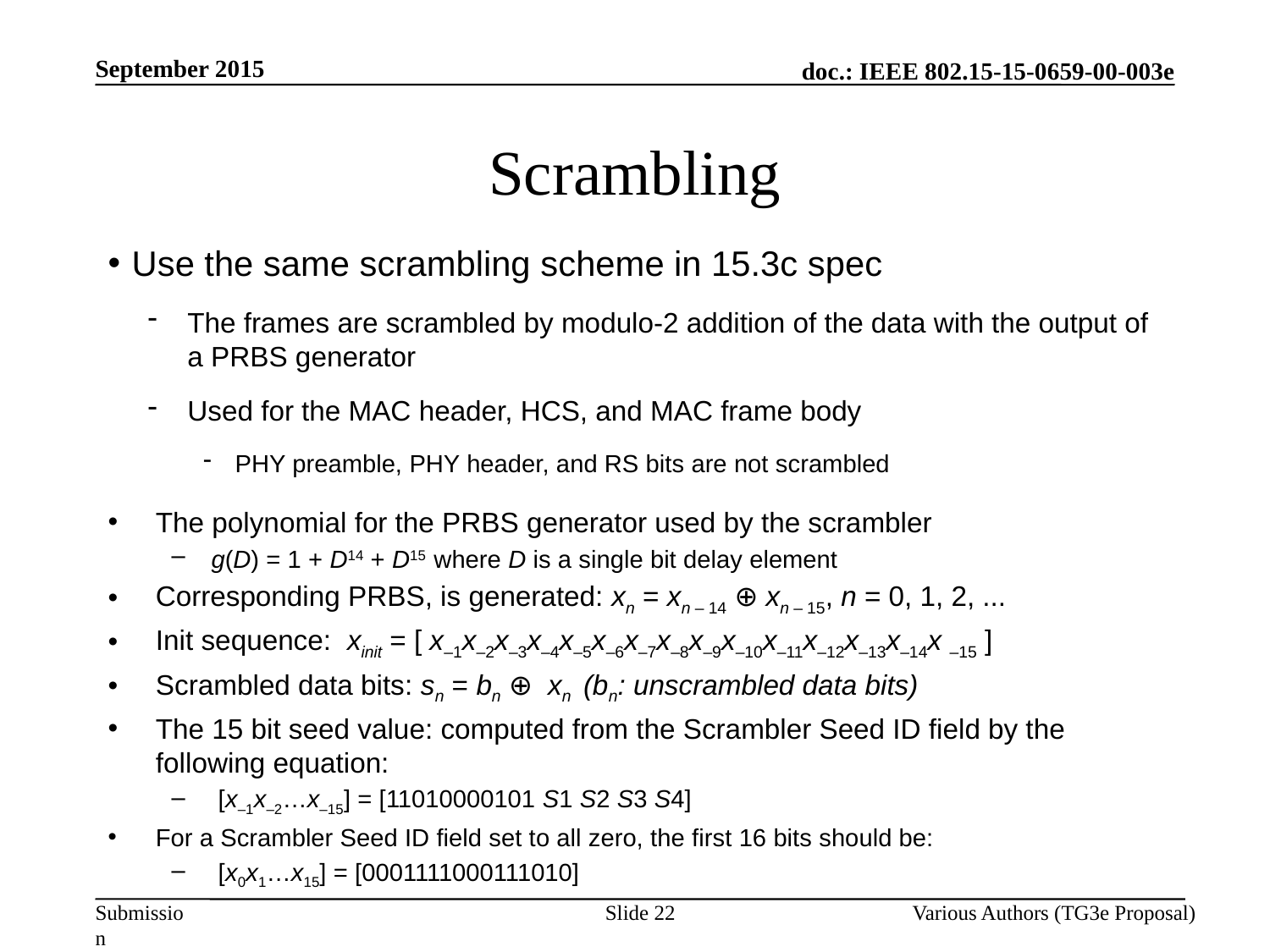

September 2015
# Scrambling
Use the same scrambling scheme in 15.3c spec
The frames are scrambled by modulo-2 addition of the data with the output of a PRBS generator
Used for the MAC header, HCS, and MAC frame body
PHY preamble, PHY header, and RS bits are not scrambled
The polynomial for the PRBS generator used by the scrambler
g(D) = 1 + D14 + D15  where D is a single bit delay element
Corresponding PRBS, is generated: xn = xn – 14 ⊕ xn – 15, n = 0, 1, 2, ...
Init sequence:  xinit = [ x–1x–2x–3x–4x–5x–6x–7x–8x–9x–10x–11x–12x–13x–14x –15 ]
Scrambled data bits: sn = bn ⊕  xn  (bn: unscrambled data bits)
The 15 bit seed value: computed from the Scrambler Seed ID field by the following equation:
 [x–1x–2…x–15] = [11010000101 S1 S2 S3 S4]
For a Scrambler Seed ID field set to all zero, the first 16 bits should be:
 [x0x1…x15] = [0001111000111010]

Slide 22
Various Authors (TG3e Proposal)